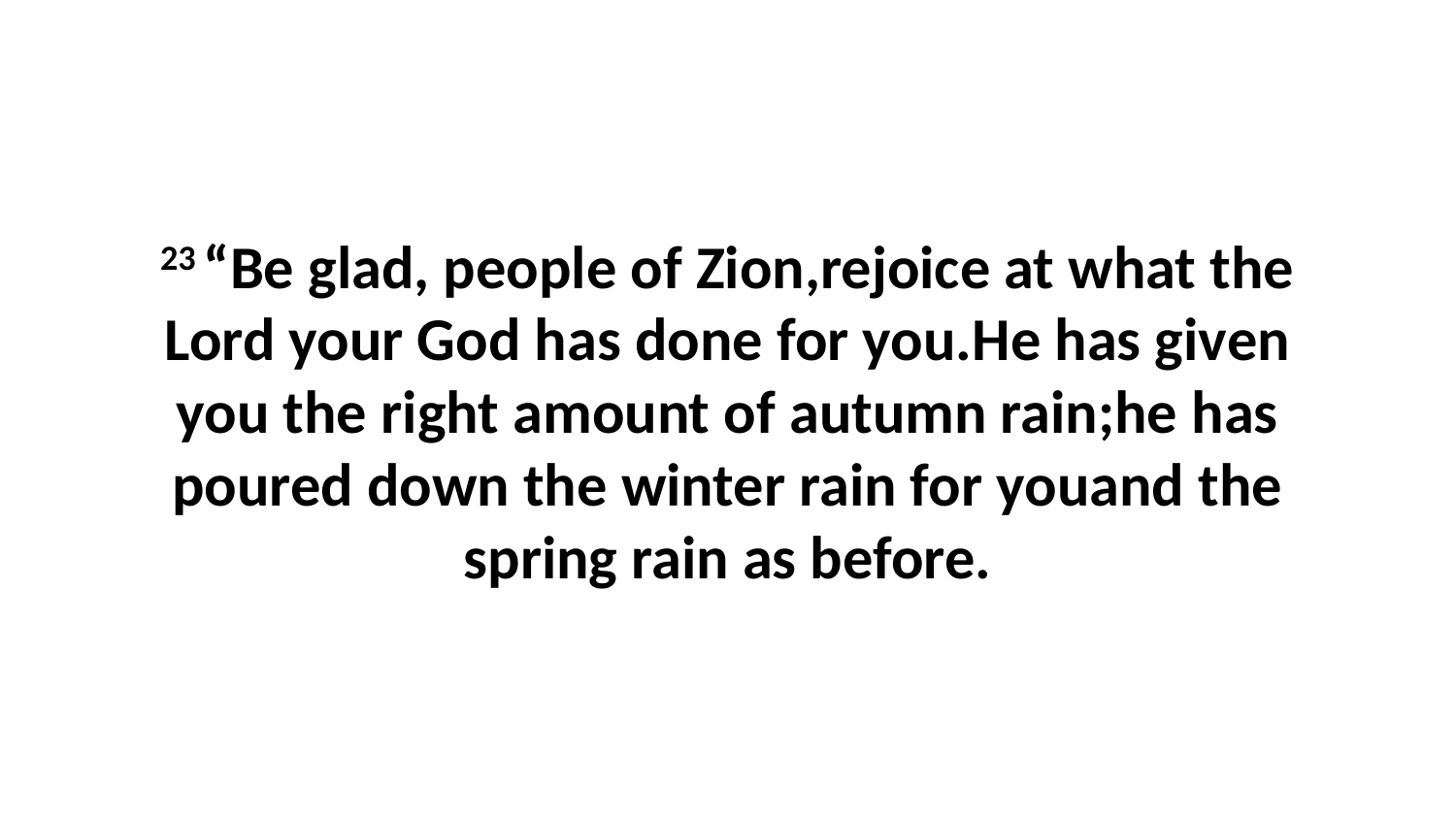

23 “Be glad, people of Zion,rejoice at what the Lord your God has done for you.He has given you the right amount of autumn rain;he has poured down the winter rain for youand the spring rain as before.